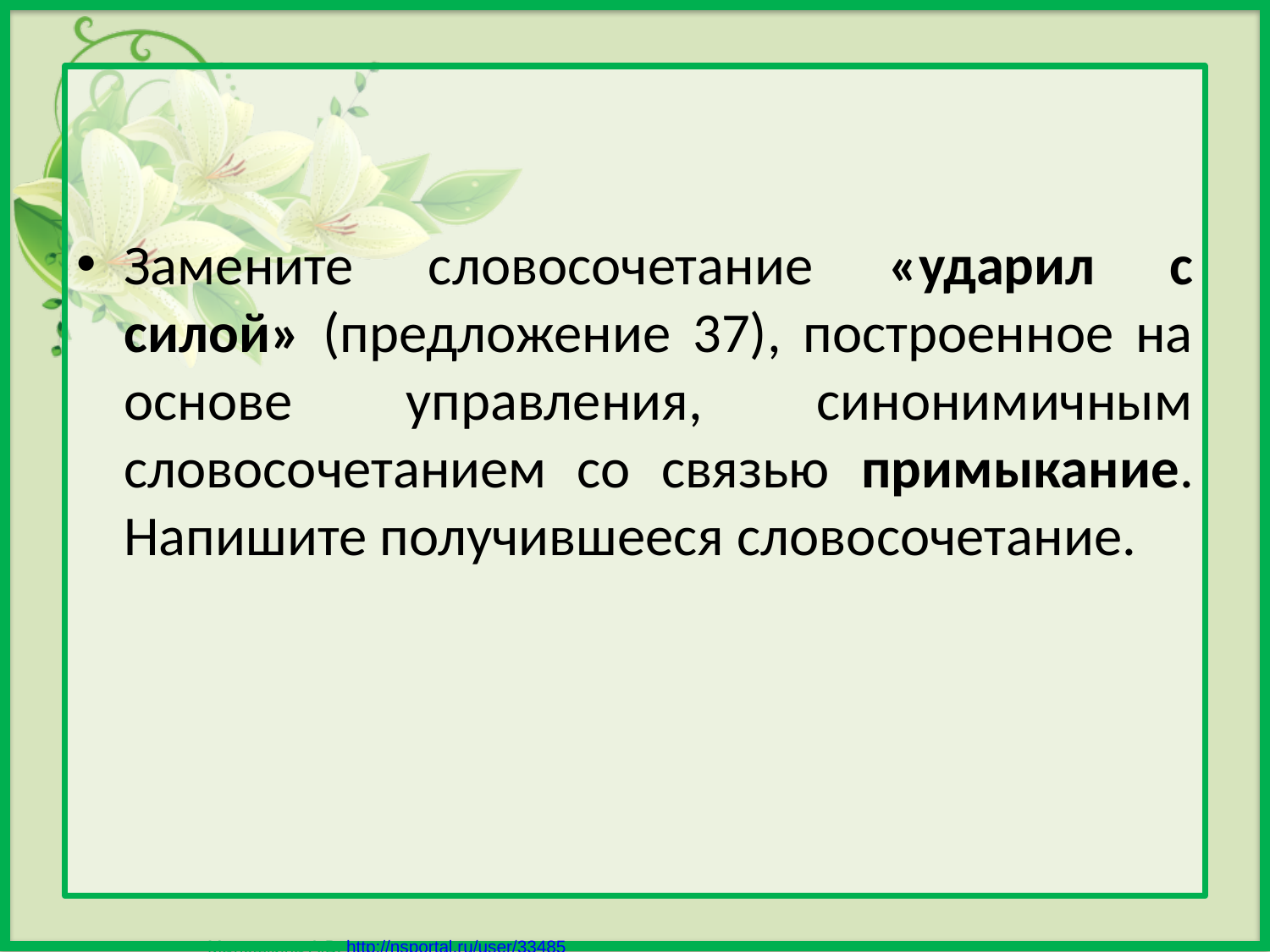

Замените словосочетание «ударил с силой» (предложение 37), построенное на основе управления, синонимичным словосочетанием со связью примыкание. Напишите получившееся словосочетание.